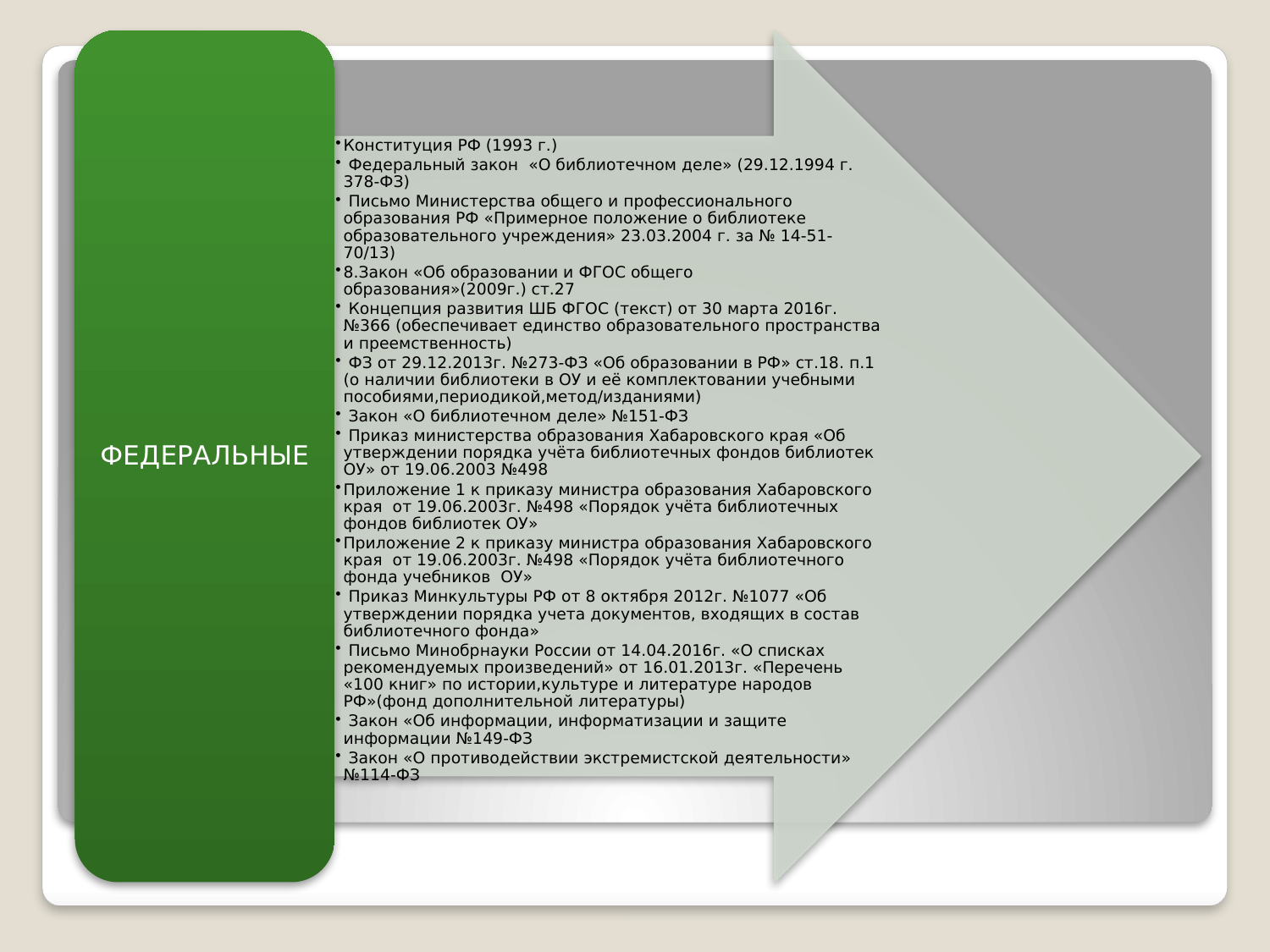

Конституция РФ (1993 г.)
 Федеральный закон  «О библиотечном деле» (29.12.1994 г. 378-ФЗ)
 Письмо Министерства общего и профессионального образования РФ «Примерное положение о библиотеке образовательного учреждения» 23.03.2004 г. за № 14-51-70/13)
8.Закон «Об образовании и ФГОС общего образования»(2009г.) ст.27
 Концепция развития ШБ ФГОС (текст) от 30 марта 2016г. №366 (обеспечивает единство образовательного пространства и преемственность)
 ФЗ от 29.12.2013г. №273-ФЗ «Об образовании в РФ» ст.18. п.1 (о наличии библиотеки в ОУ и её комплектовании учебными пособиями,периодикой,метод/изданиями)
 Закон «О библиотечном деле» №151-ФЗ
 Приказ министерства образования Хабаровского края «Об утверждении порядка учёта библиотечных фондов библиотек ОУ» от 19.06.2003 №498
Приложение 1 к приказу министра образования Хабаровского края  от 19.06.2003г. №498 «Порядок учёта библиотечных фондов библиотек ОУ»
Приложение 2 к приказу министра образования Хабаровского края  от 19.06.2003г. №498 «Порядок учёта библиотечного  фонда учебников  ОУ»
 Приказ Минкультуры РФ от 8 октября 2012г. №1077 «Об утверждении порядка учета документов, входящих в состав библиотечного фонда»
 Письмо Минобрнауки России от 14.04.2016г. «О списках рекомендуемых произведений» от 16.01.2013г. «Перечень «100 книг» по истории,культуре и литературе народов РФ»(фонд дополнительной литературы)
 Закон «Об информации, информатизации и защите информации №149-ФЗ
 Закон «О противодействии экстремистской деятельности» №114-ФЗ
ФЕДЕРАЛЬНЫЕ